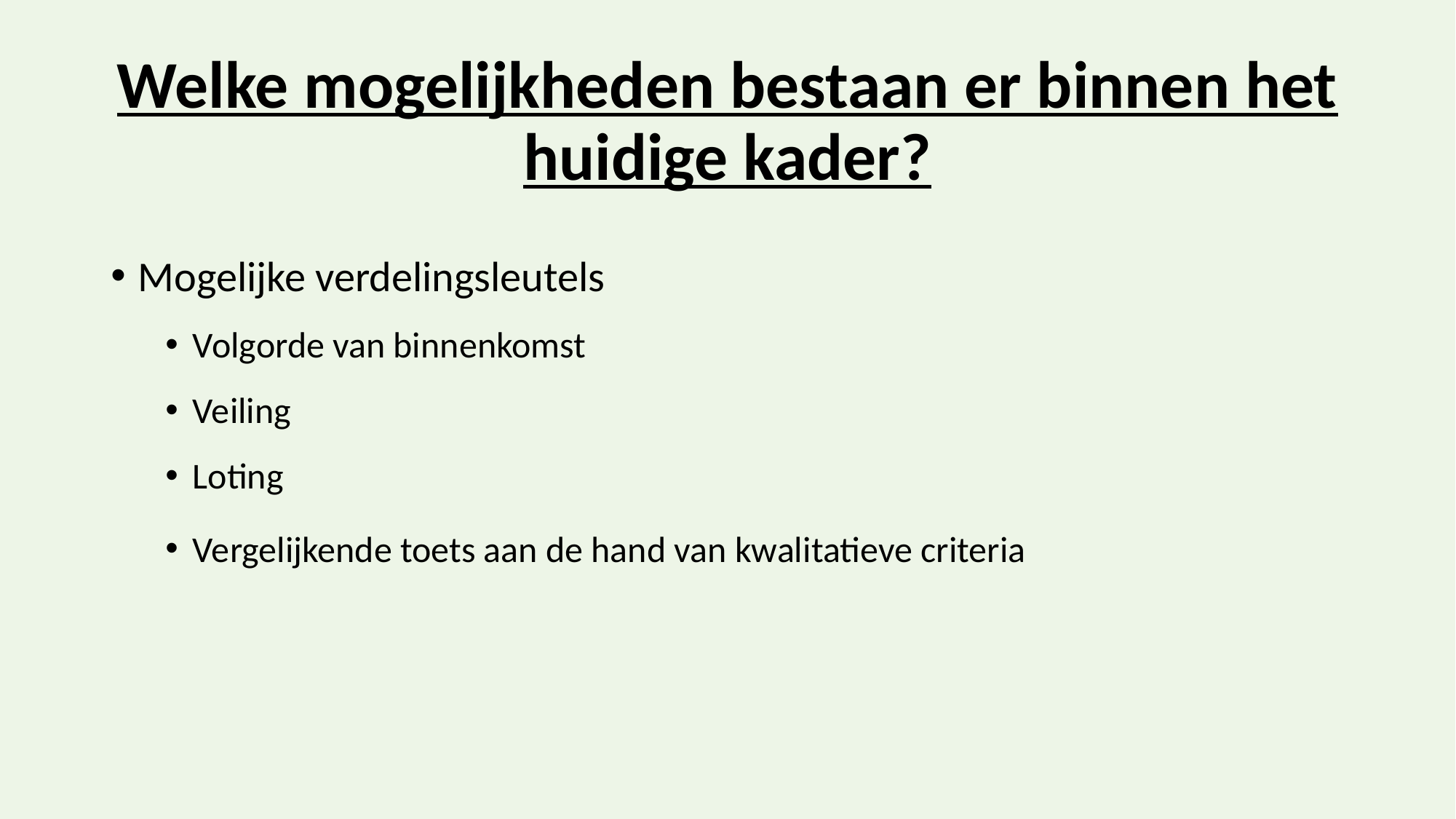

# Welke mogelijkheden bestaan er binnen het huidige kader?
Mogelijke verdelingsleutels
Volgorde van binnenkomst
Veiling
Loting
Vergelijkende toets aan de hand van kwalitatieve criteria